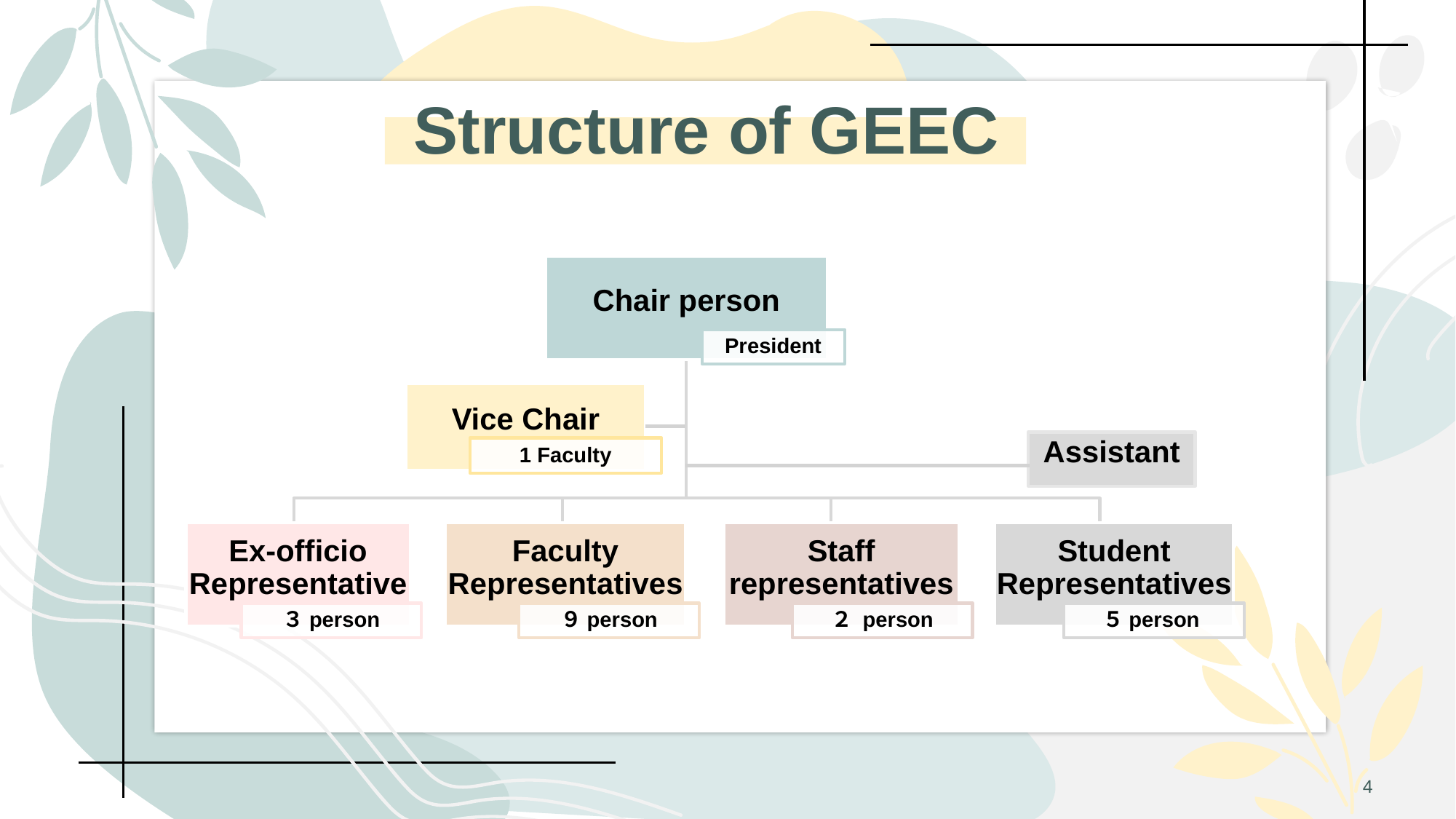

# Structure of GEEC

Chair person

President
Vice Chair
Assistant
1 Faculty
Ex-officio Representative
Faculty Representatives
Staff representatives
Student Representatives
３person
９person
２ person
５person